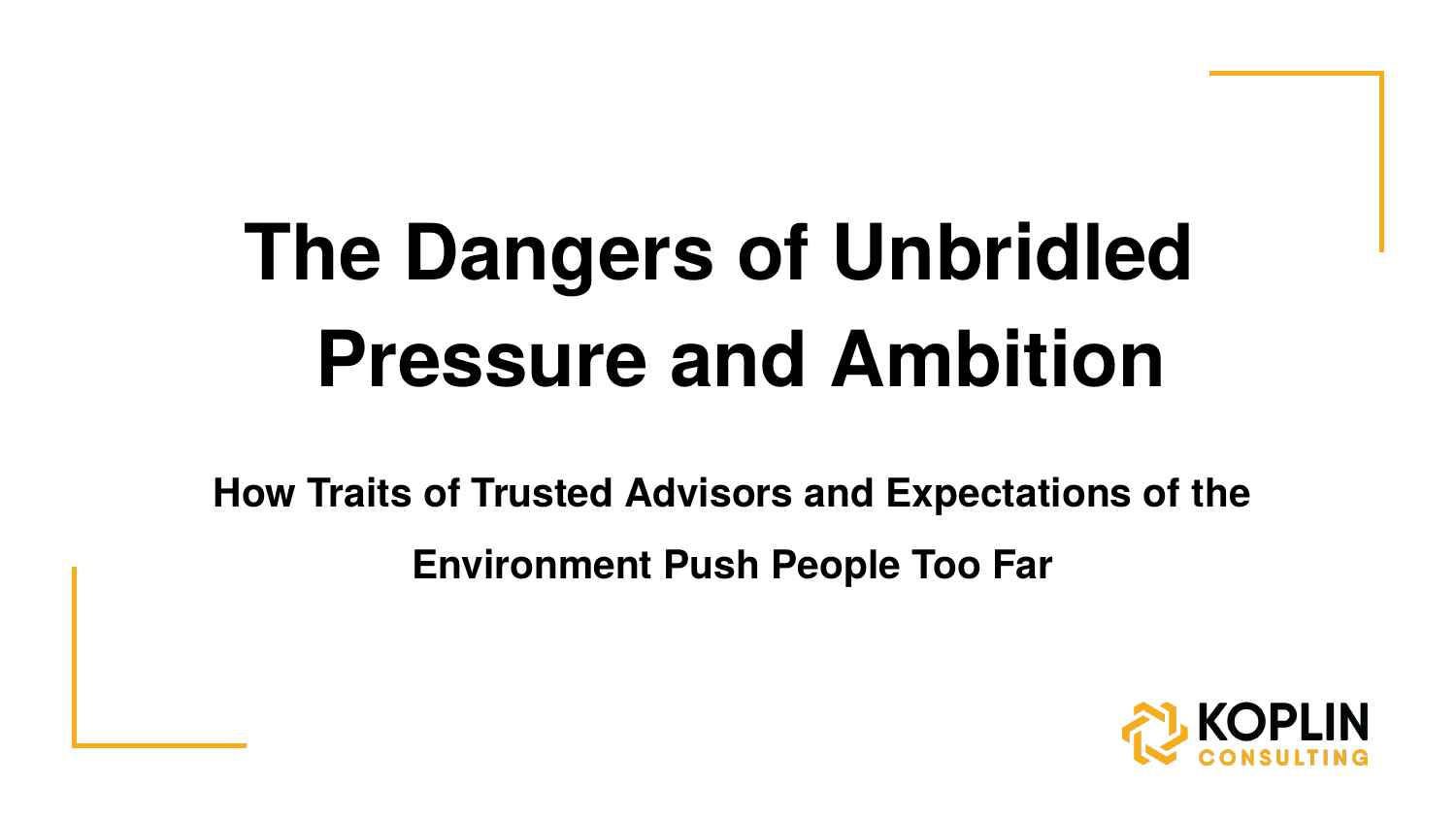

# The Dangers of Unbridled Pressure and Ambition
How Traits of Trusted Advisors and Expectations of the Environment Push People Too Far